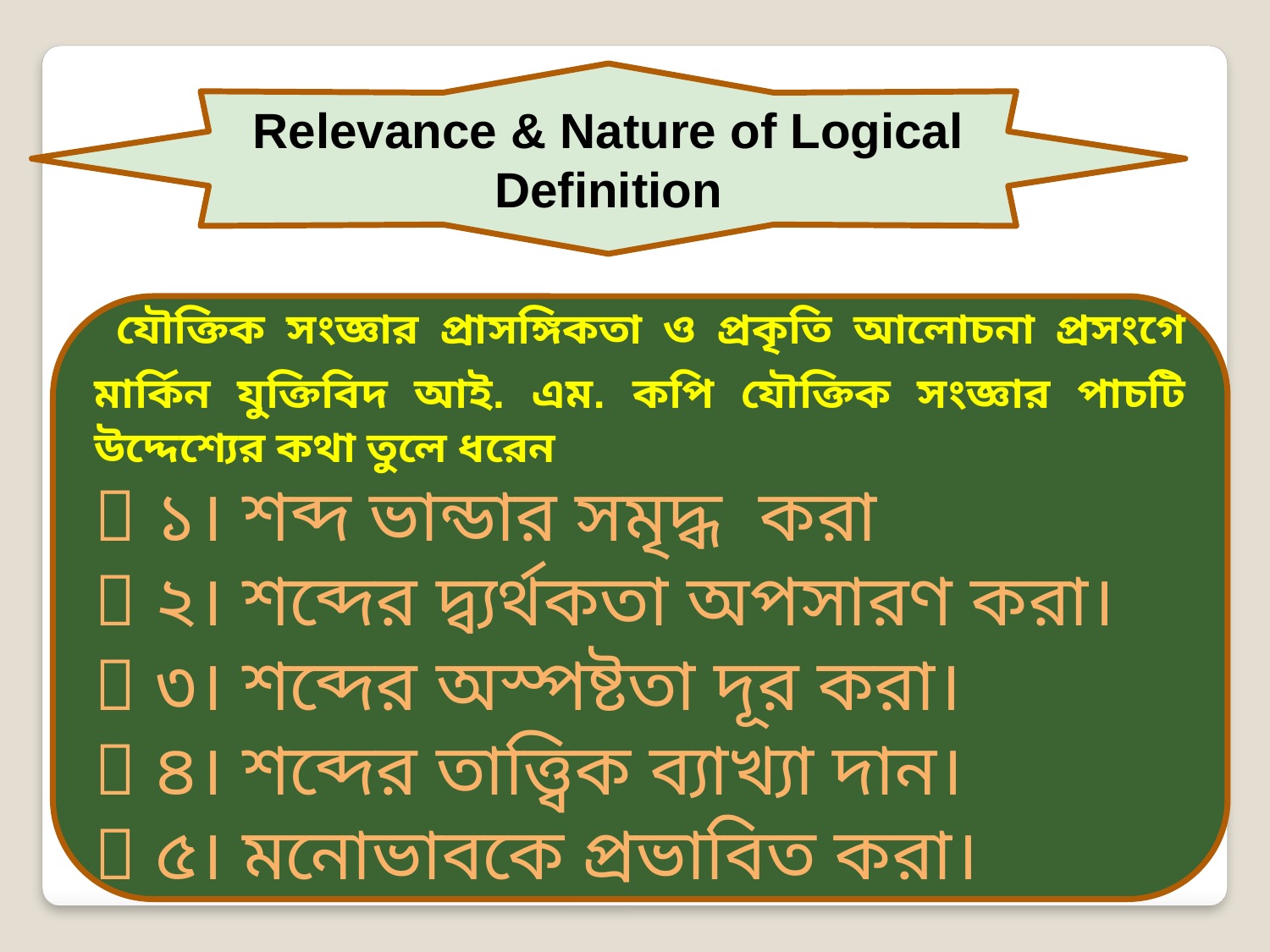

Relevance & Nature of Logical Definition
 যৌক্তিক সংজ্ঞার প্রাসঙ্গিকতা ও প্রকৃতি আলোচনা প্রসংগে মার্কিন যুক্তিবিদ আই. এম. কপি যৌক্তিক সংজ্ঞার পাচটি উদ্দেশ্যের কথা তুলে ধরেন
∗ ১। শব্দ ভান্ডার সমৃদ্ধ  করা
∗ ২। শব্দের দ্ব্যর্থকতা অপসারণ করা।
∗ ৩। শব্দের অস্পষ্টতা দূর করা।
∗ ৪। শব্দের তাত্ত্বিক ব্যাখ্যা দান।
∗ ৫। মনোভাবকে প্রভাবিত করা।